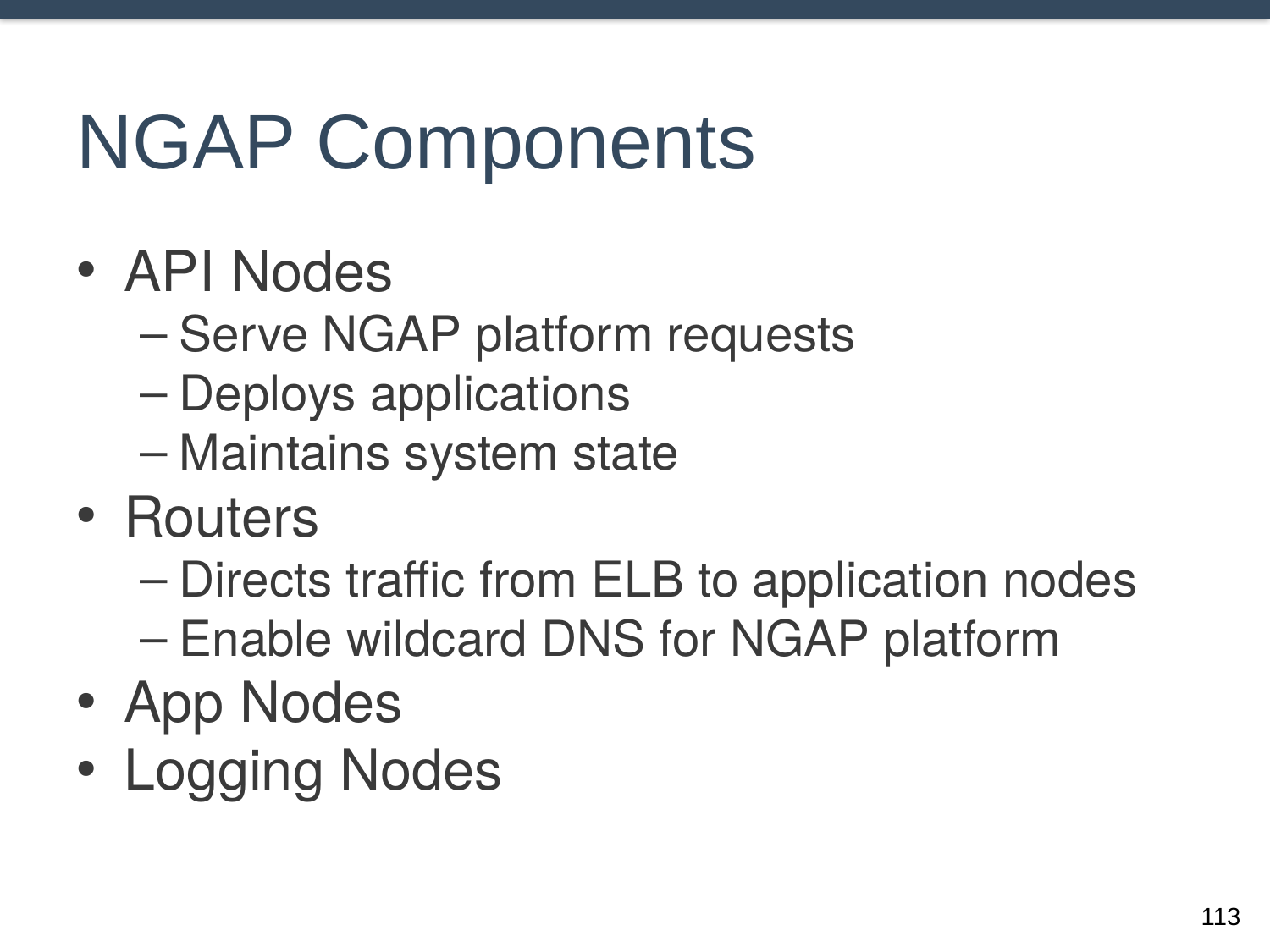

# NGAP Components
API Nodes
Serve NGAP platform requests
Deploys applications
Maintains system state
Routers
Directs traffic from ELB to application nodes
Enable wildcard DNS for NGAP platform
App Nodes
Logging Nodes

113